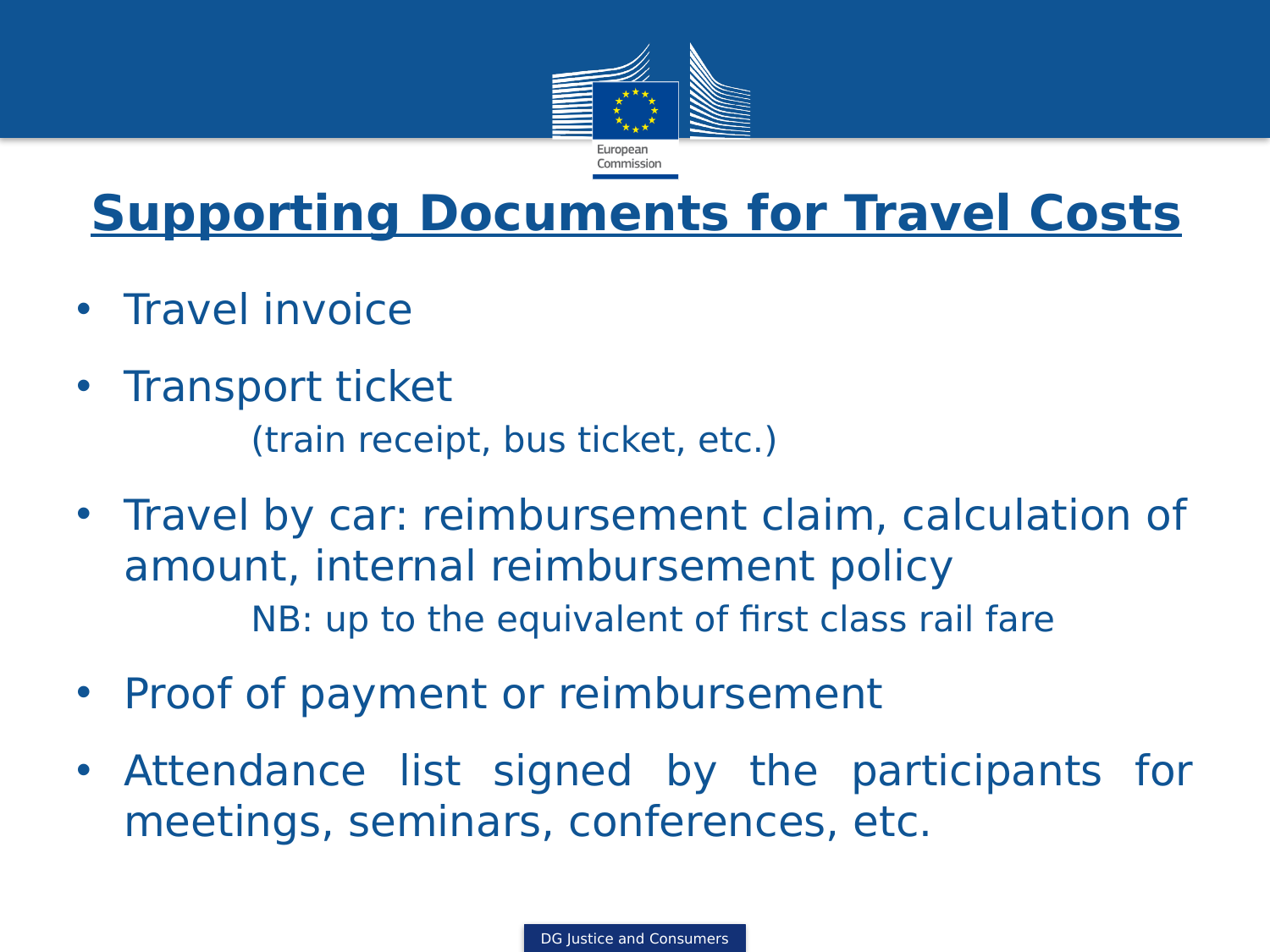

# Supporting Documents for Travel Costs
Travel invoice
Transport ticket
	(train receipt, bus ticket, etc.)
Travel by car: reimbursement claim, calculation of amount, internal reimbursement policy
	NB: up to the equivalent of first class rail fare
Proof of payment or reimbursement
Attendance list signed by the participants for meetings, seminars, conferences, etc.